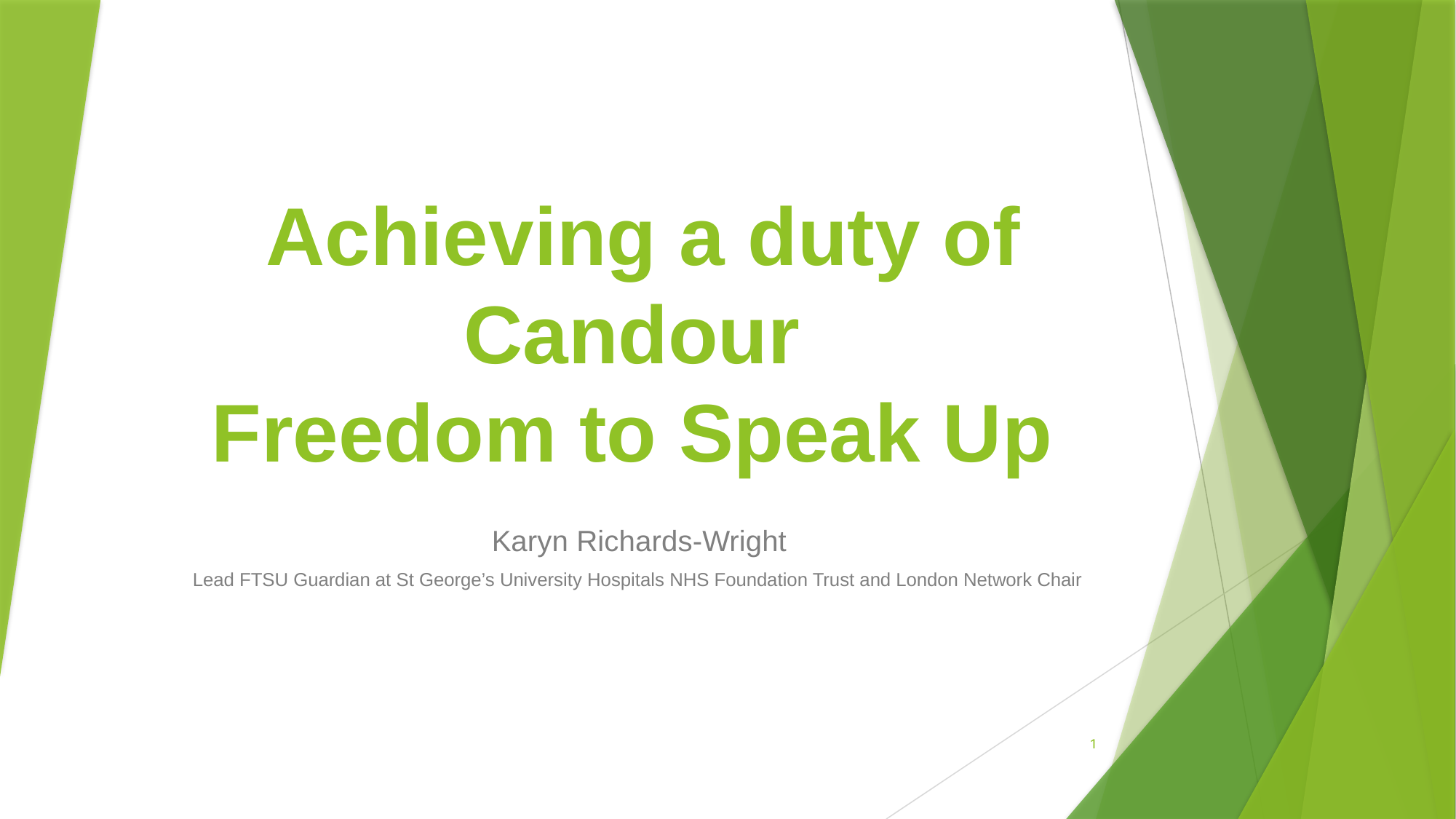

# Achieving a duty of Candour Freedom to Speak Up

Karyn Richards-Wright
Lead FTSU Guardian at St George’s University Hospitals NHS Foundation Trust and London Network Chair
1